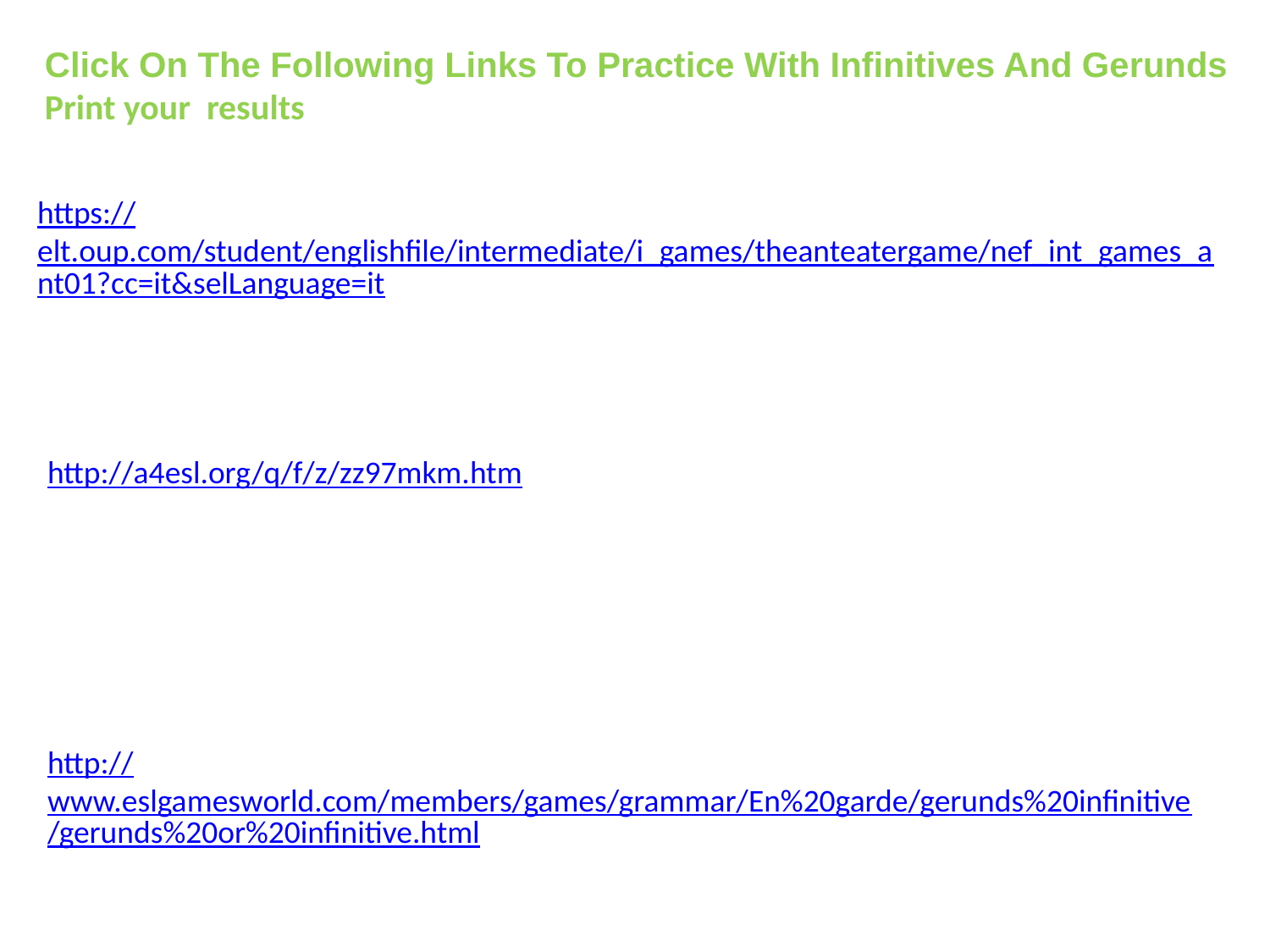

Click On The Following Links To Practice With Infinitives And Gerunds
Print your  results
https://elt.oup.com/student/englishfile/intermediate/i_games/theanteatergame/nef_int_games_ant01?cc=it&selLanguage=it

http://a4esl.org/q/f/z/zz97mkm.htm

http://www.eslgamesworld.com/members/games/grammar/En%20garde/gerunds%20infinitive/gerunds%20or%20infinitive.html